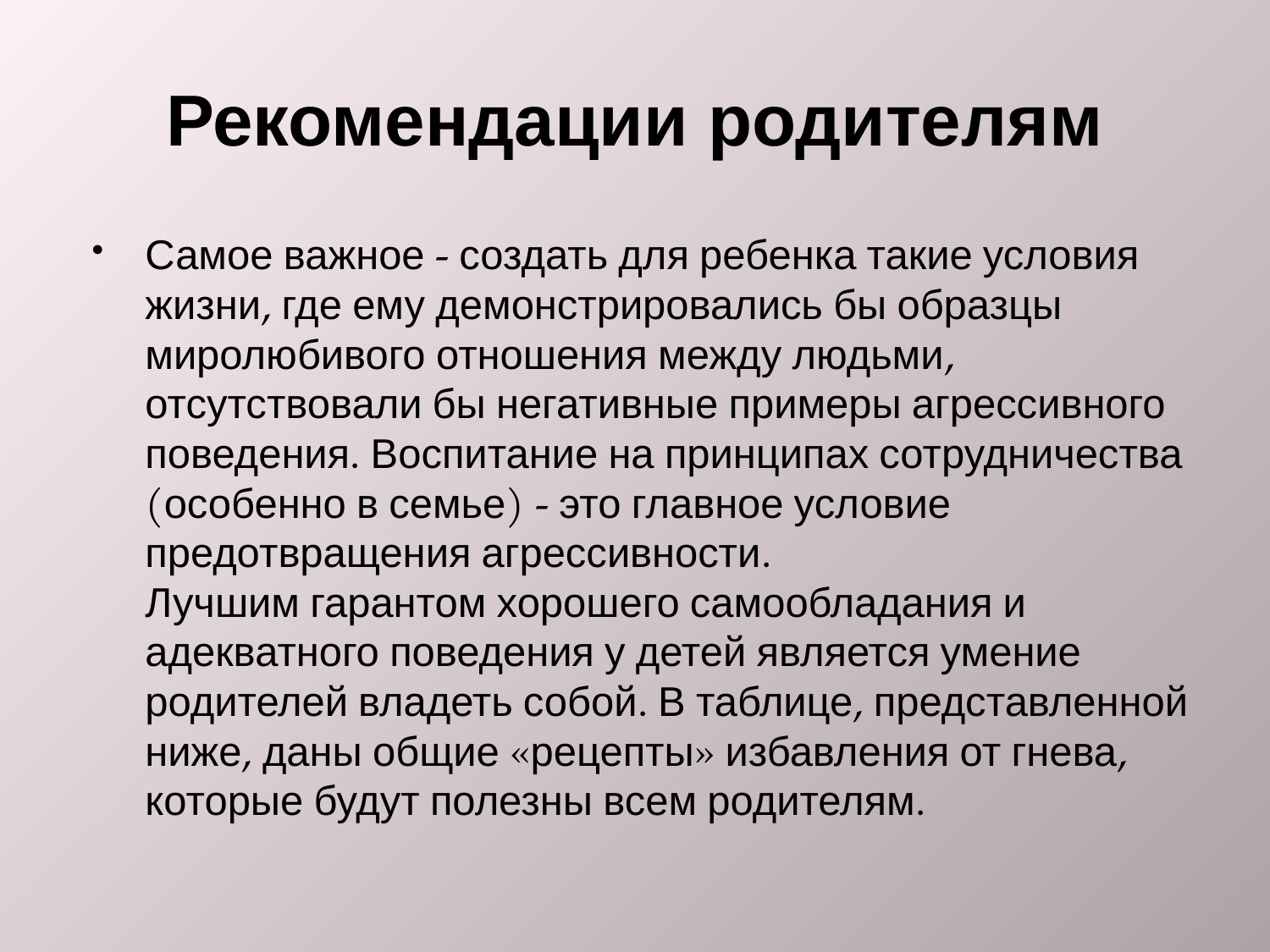

# Рекомендации родителям
Самое важное - создать для ребенка такие условия жизни, где ему демонстрировались бы образцы миролюбивого отношения между людьми, отсутствовали бы негативные примеры агрессивного поведения. Воспитание на принципах сотрудничества (особенно в семье) - это главное условие предотвращения агрессивности.
Лучшим гарантом хорошего самообладания и адекватного поведения у детей является умение родителей владеть собой. В таблице, представленной ниже, даны общие «рецепты» избавления от гнева, которые будут полезны всем родителям.